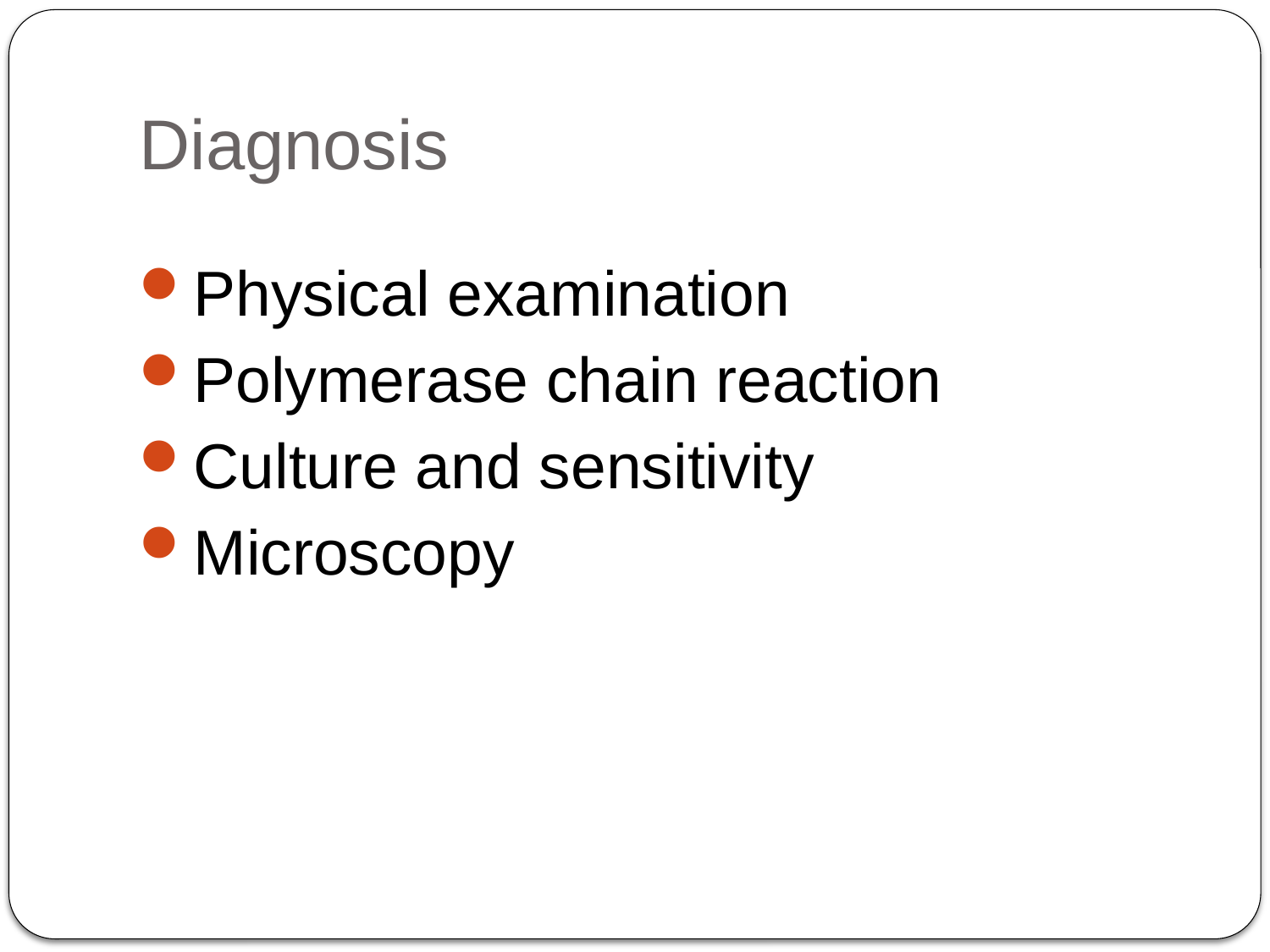

# Diagnosis
Physical examination
Polymerase chain reaction
Culture and sensitivity
Microscopy